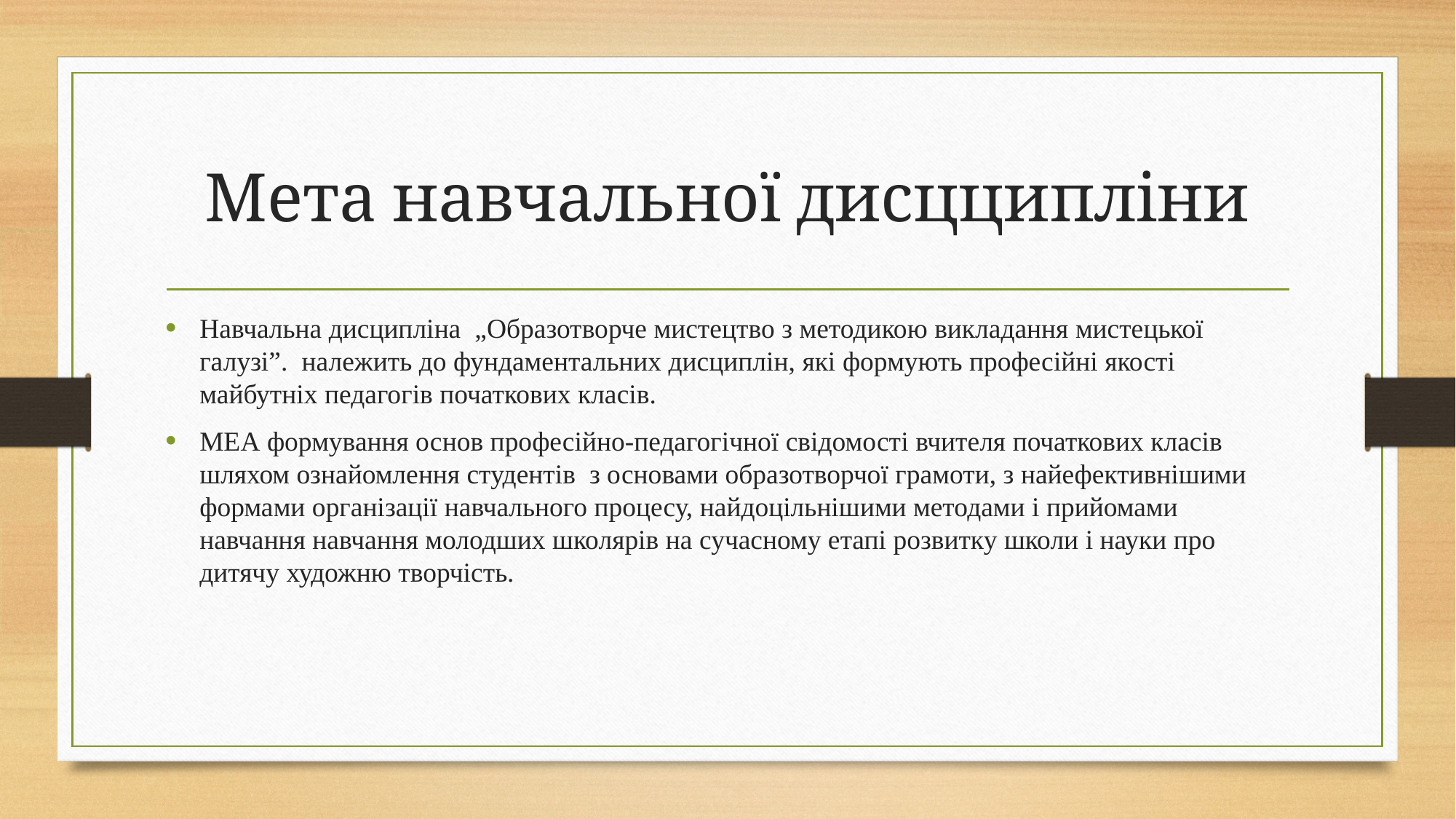

# Мета навчальної дисцципліни
Навчальна дисципліна  „Образотворче мистецтво з методикою викладання мистецької галузі”.  належить до фундаментальних дисциплін, які формують професійні якості майбутніх педагогів початкових класів.
МЕА формування основ професійно-педагогічної свідомості вчителя початкових класів шляхом ознайомлення студентів  з основами образотворчої грамоти, з найефективнішими формами організації навчального процесу, найдоцільнішими методами і прийомами навчання навчання молодших школярів на сучасному етапі розвитку школи і науки про дитячу художню творчість.